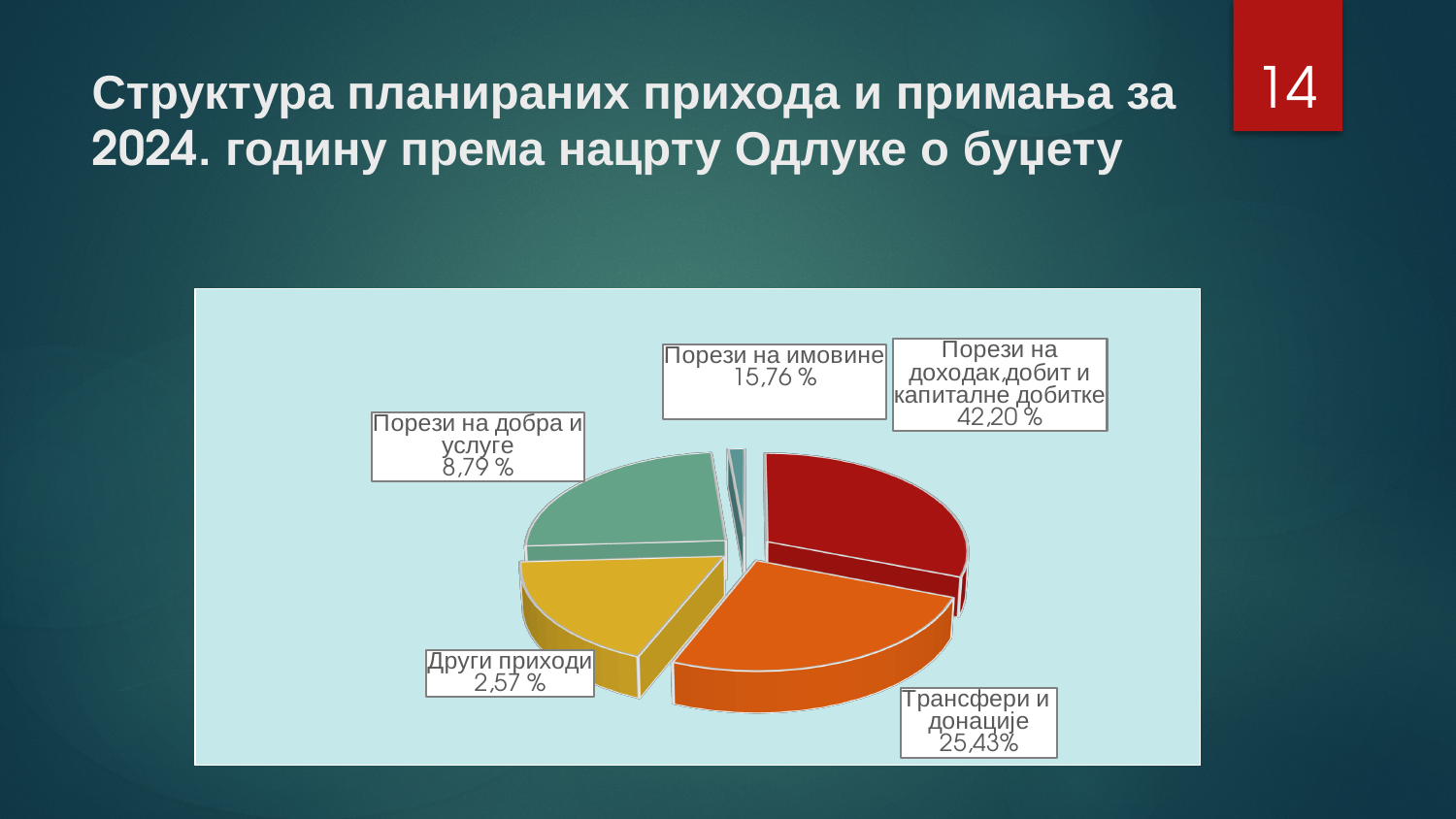

14
# Структура планираних прихода и примања за 2024. годину према нацрту Одлуке о буџету

[unsupported chart]